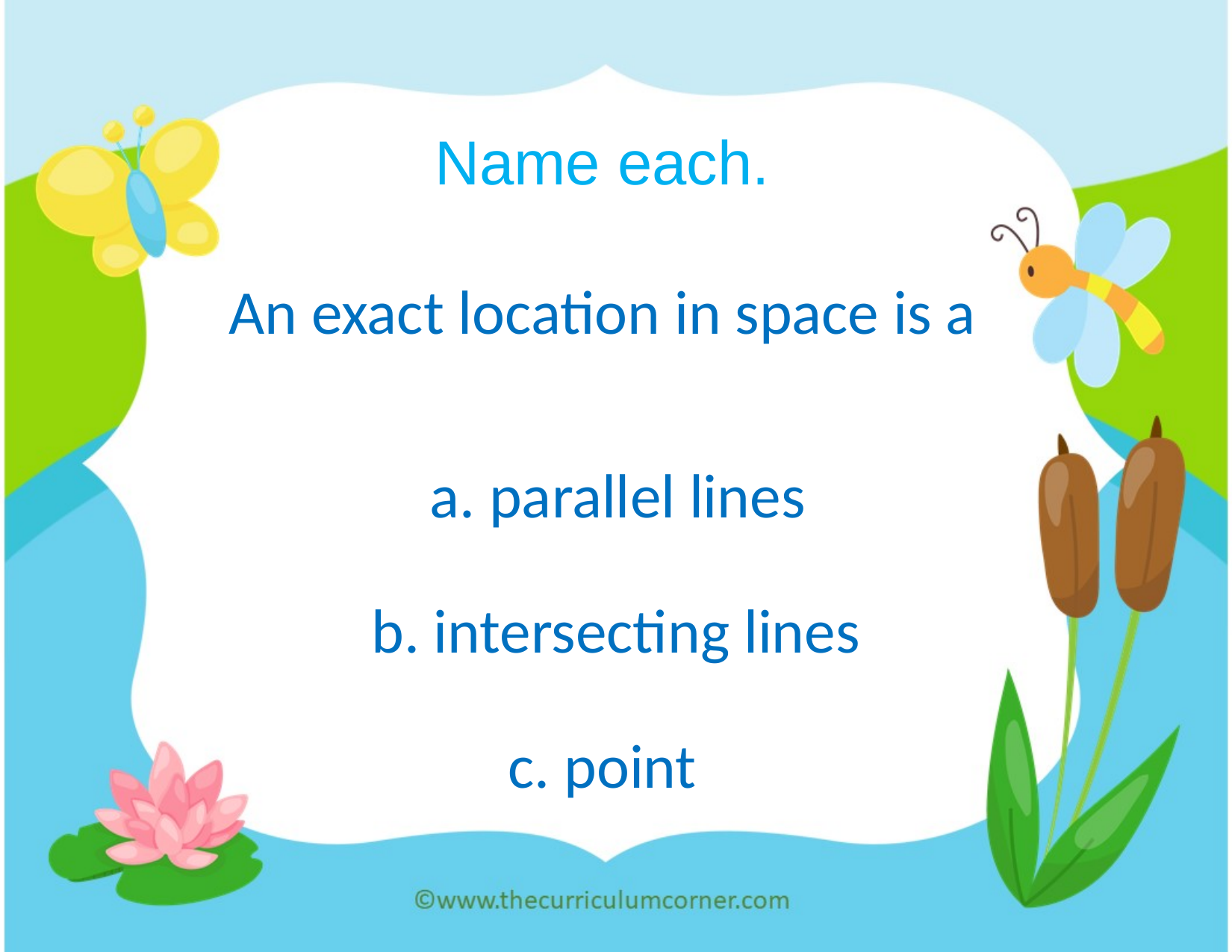

Name each.
An exact location in space is a
a. parallel lines
b. intersecting lines
c. point